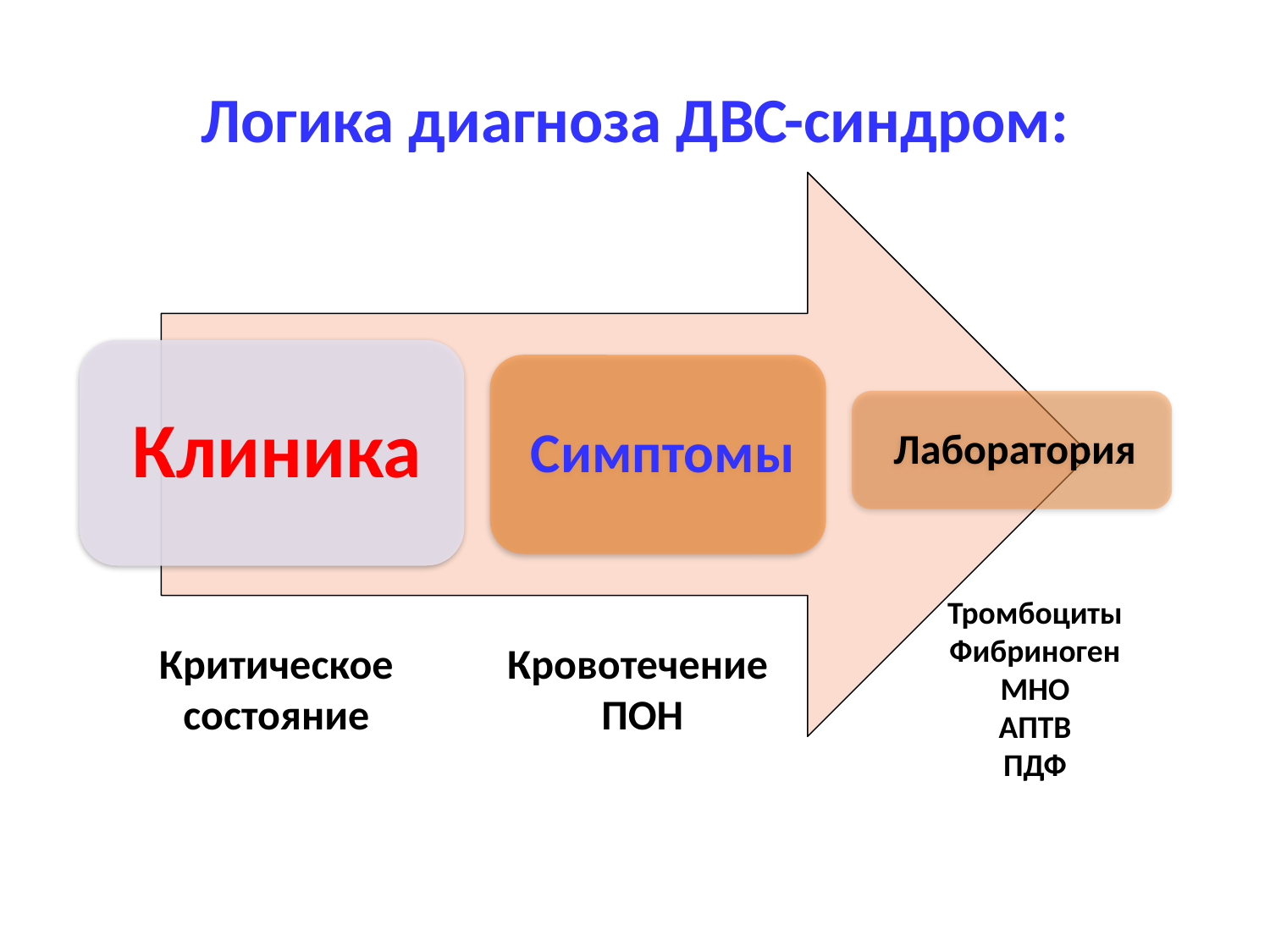

# Логика диагноза ДВС-синдром:
Клиника
Симптомы
Лаборатория
Тромбоциты
Фибриноген
МНО
АПТВ
ПДФ
Критическое состояние
Кровотечение
ПОН